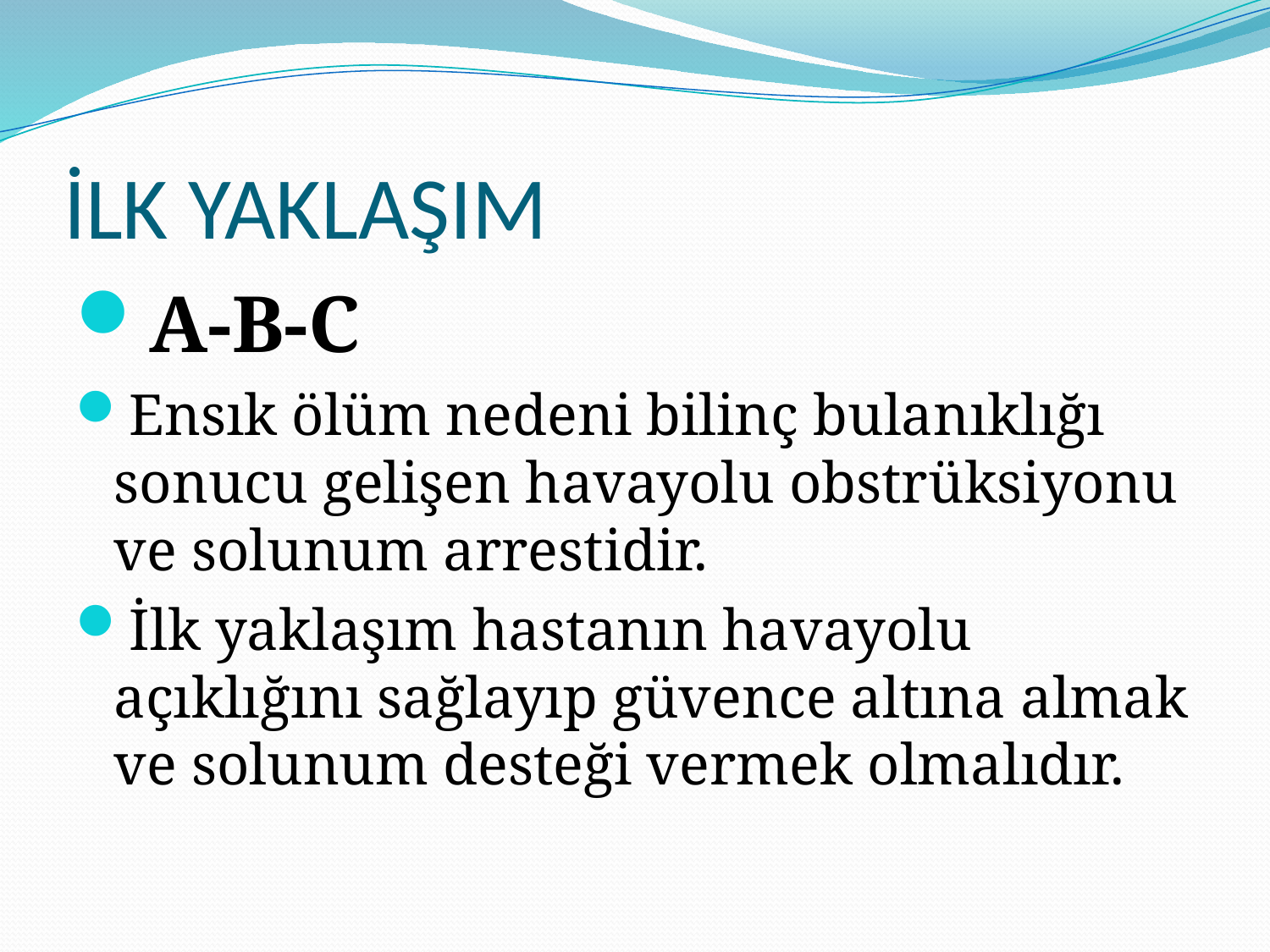

# İLK YAKLAŞIM
A-B-C
Ensık ölüm nedeni bilinç bulanıklığı sonucu gelişen havayolu obstrüksiyonu ve solunum arrestidir.
İlk yaklaşım hastanın havayolu açıklığını sağlayıp güvence altına almak ve solunum desteği vermek olmalıdır.